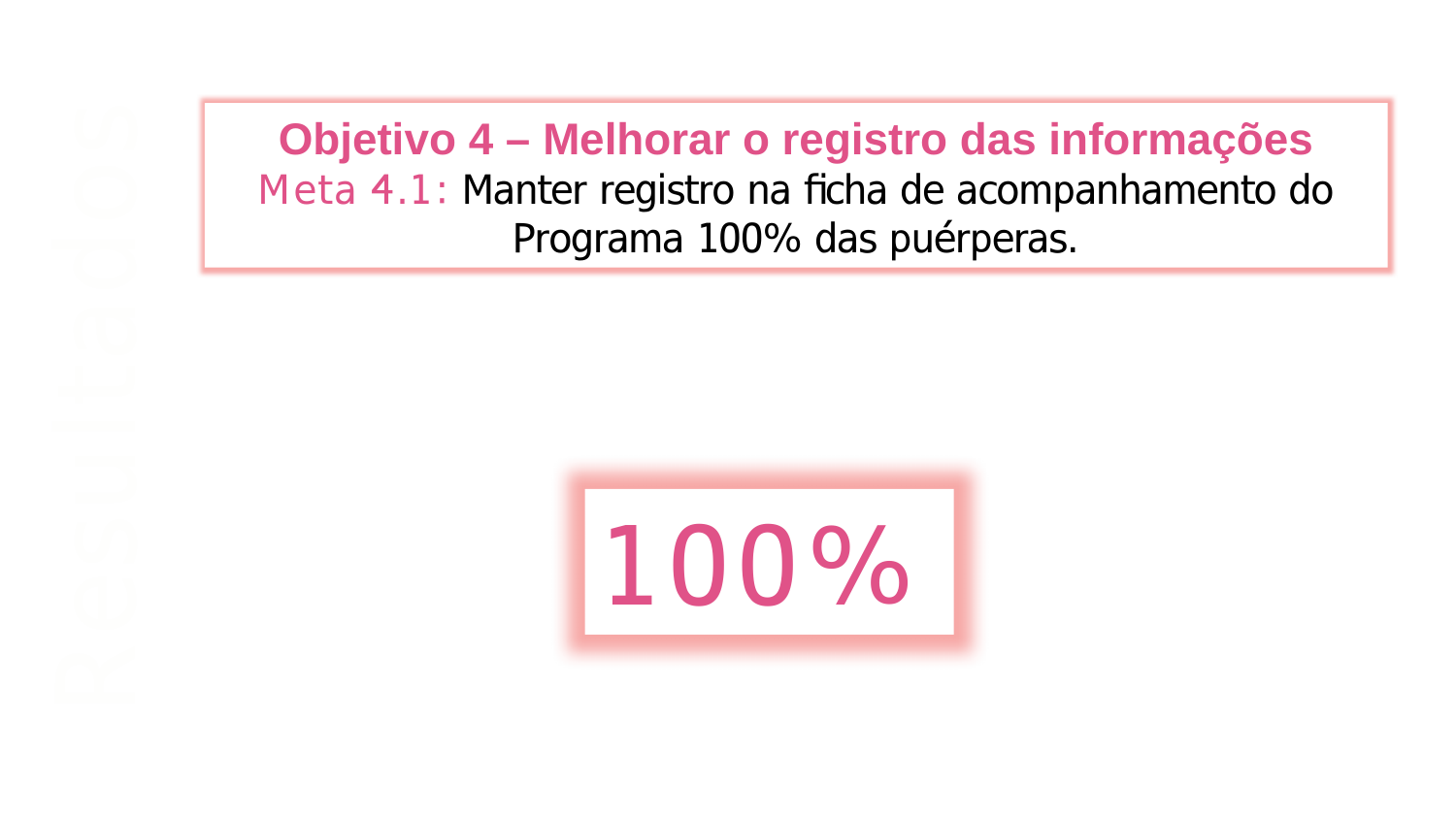

Objetivo 4 – Melhorar o registro das informações
Meta 4.1: Manter registro na ficha de acompanhamento do Programa 100% das puérperas.
Resultados
100%